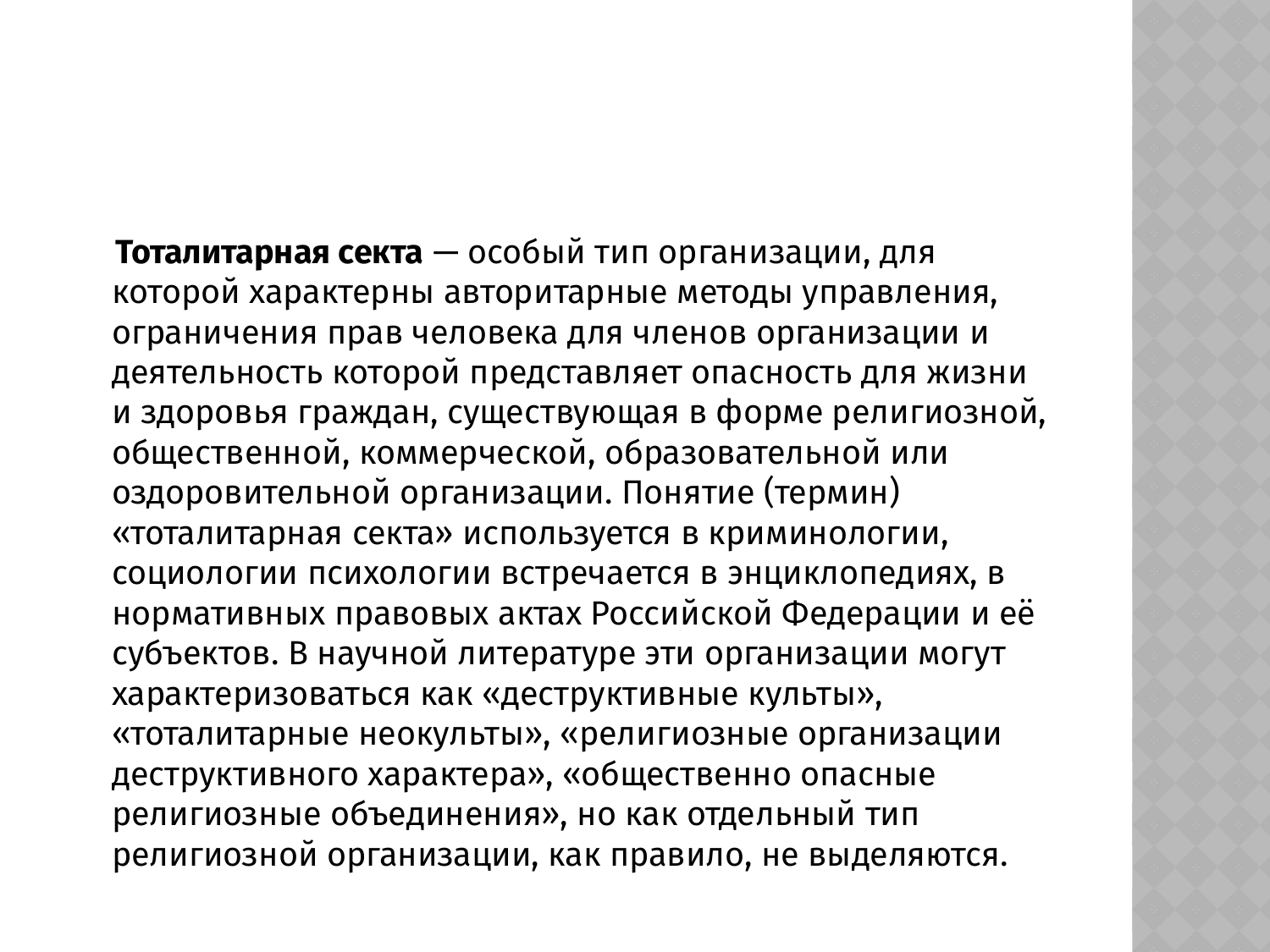

#
     Тоталитарная секта — особый тип организации, для которой характерны авторитарные методы управления, ограничения прав человека для членов организации и деятельность которой представляет опасность для жизни и здоровья граждан, существующая в форме религиозной, общественной, коммерческой, образовательной или оздоровительной организации. Понятие (термин) «тоталитарная секта» используется в криминологии, социологии психологии встречается в энциклопедиях, в нормативных правовых актах Российской Федерации и её субъектов. В научной литературе эти организации могут характеризоваться как «деструктивные культы», «тоталитарные неокульты», «религиозные организации деструктивного характера», «общественно опасные религиозные объединения», но как отдельный тип религиозной организации, как правило, не выделяются.